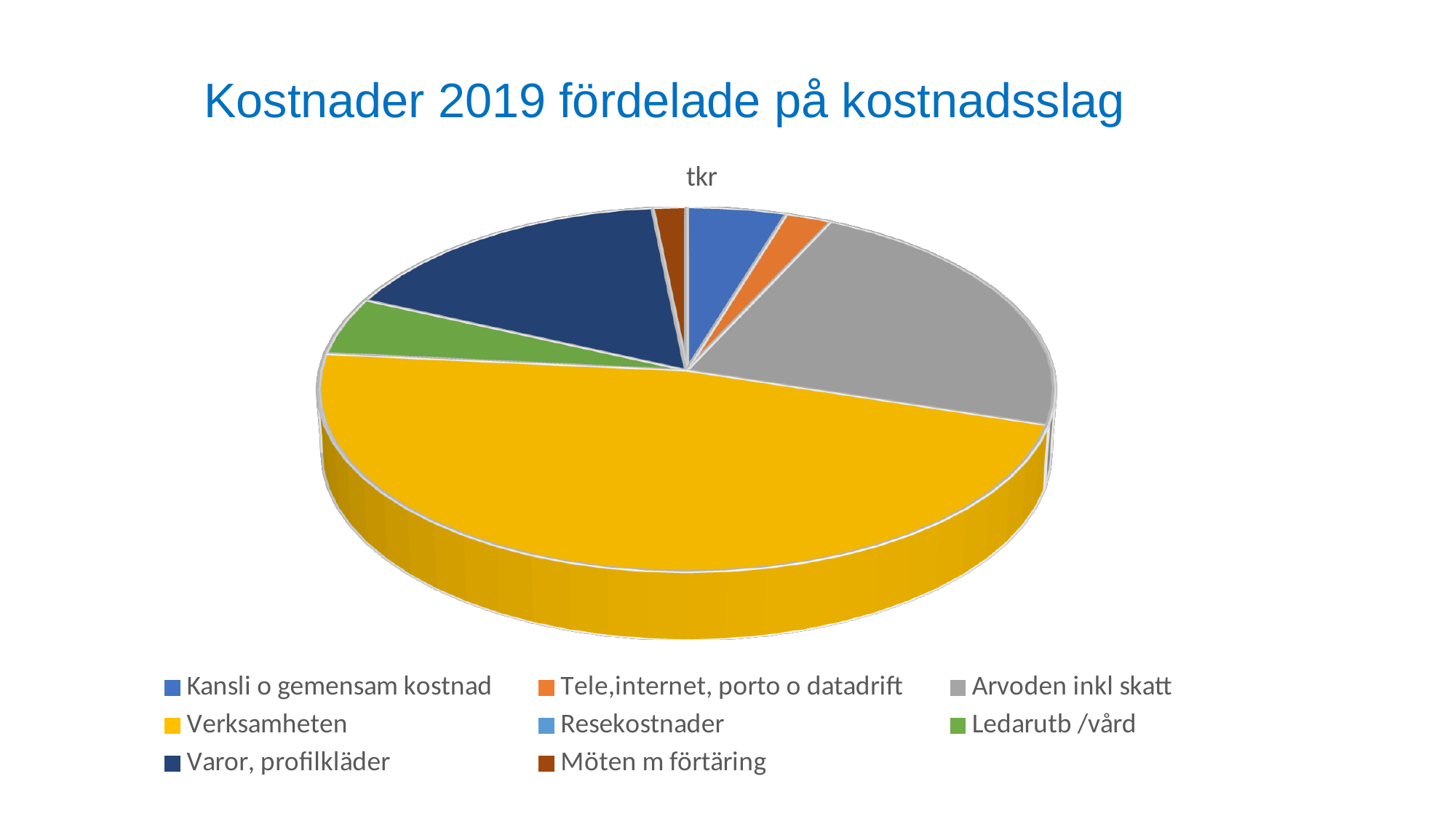

# Kostnader 2019 fördelade på kostnadsslag

[unsupported chart]